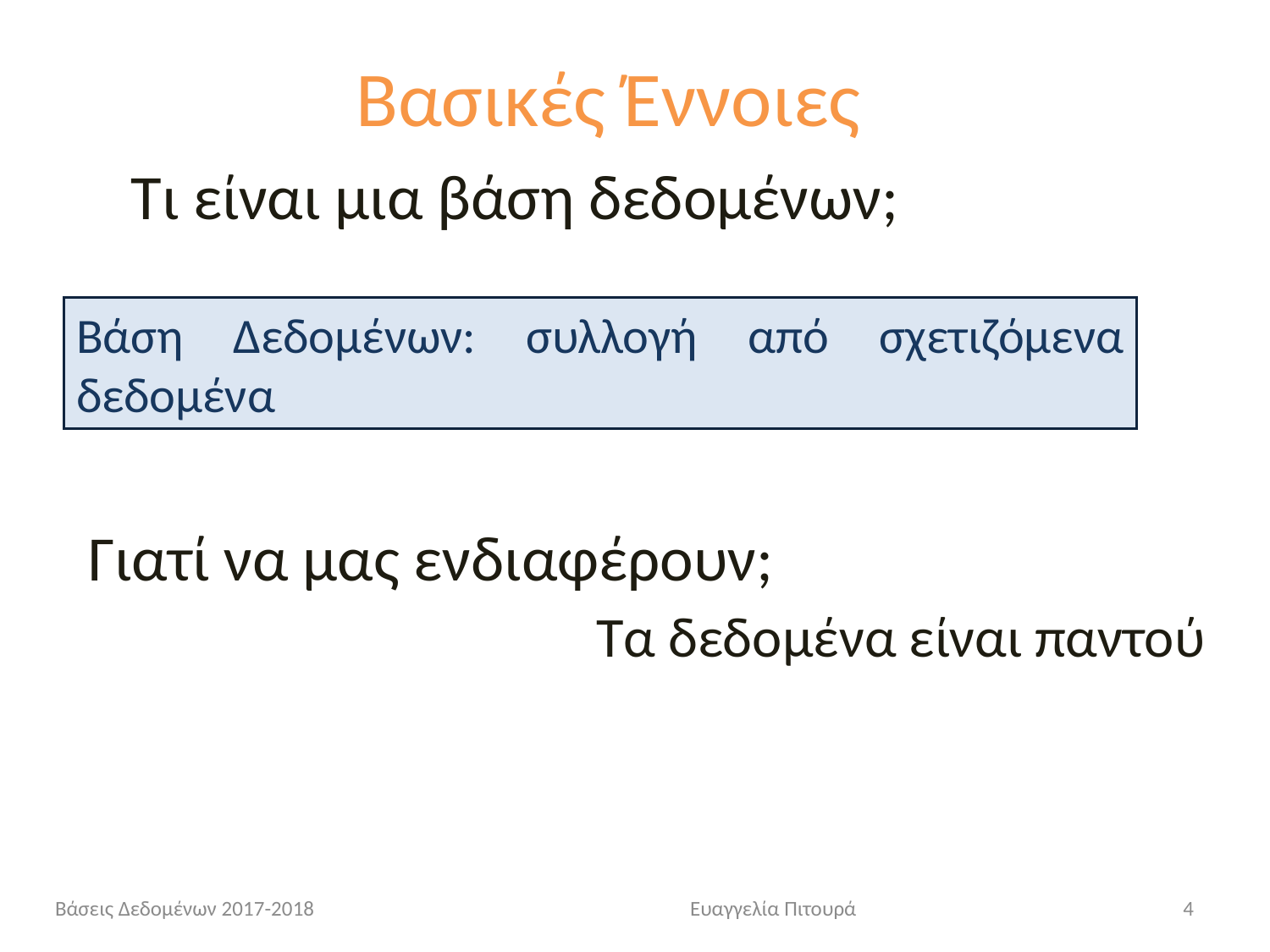

Βασικές Έννοιες
Τι είναι μια βάση δεδομένων;
Βάση Δεδομένων: συλλογή από σχετιζόμενα δεδομένα
Γιατί να μας ενδιαφέρουν;
				Τα δεδομένα είναι παντού
Βάσεις Δεδομένων 2017-2018			Ευαγγελία Πιτουρά
4